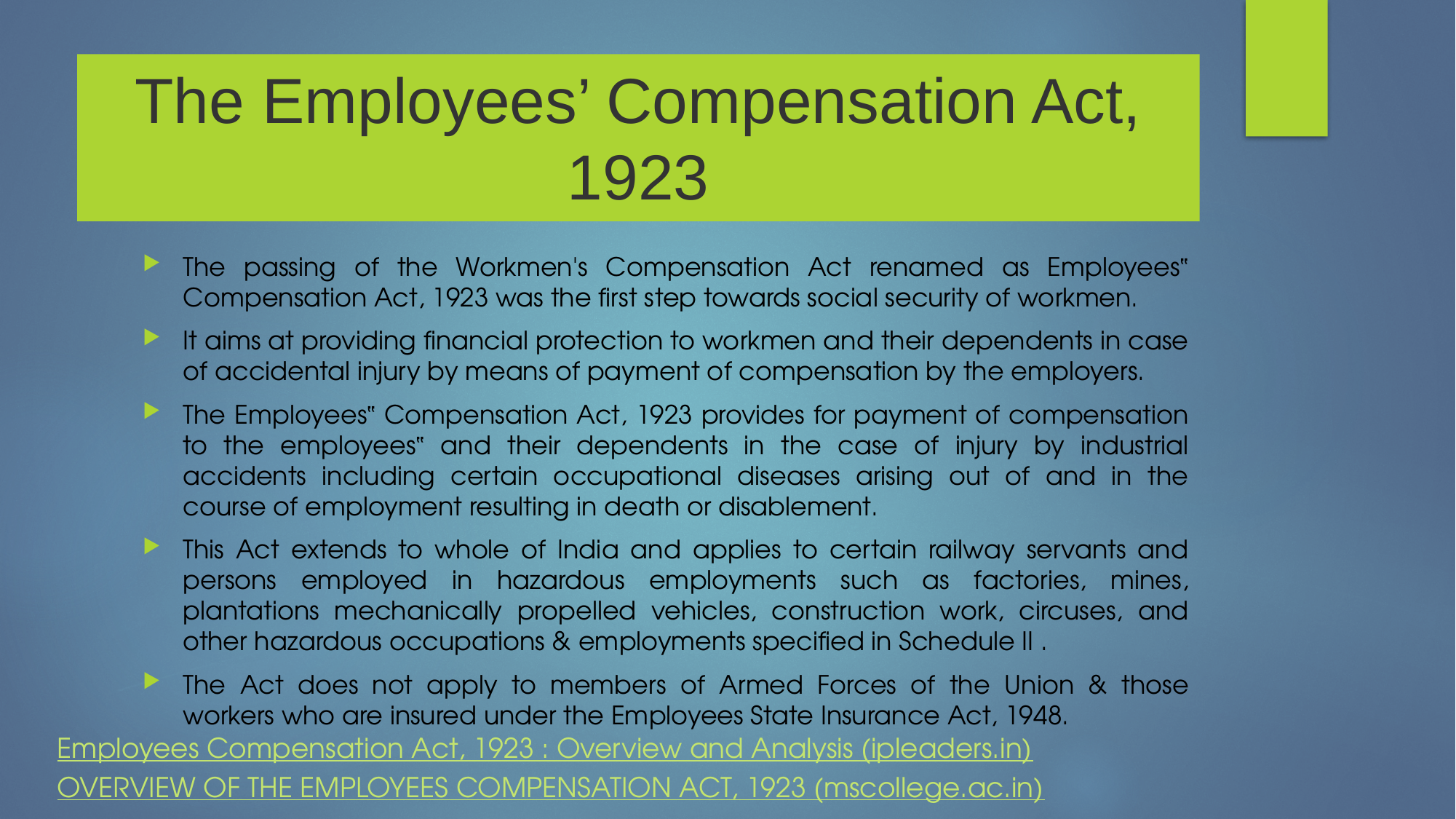

# The Employees’ Compensation Act, 1923
The passing of the Workmen's Compensation Act renamed as Employees‟ Compensation Act, 1923 was the first step towards social security of workmen.
It aims at providing financial protection to workmen and their dependents in case of accidental injury by means of payment of compensation by the employers.
The Employees‟ Compensation Act, 1923 provides for payment of compensation to the employees‟ and their dependents in the case of injury by industrial accidents including certain occupational diseases arising out of and in the course of employment resulting in death or disablement.
This Act extends to whole of India and applies to certain railway servants and persons employed in hazardous employments such as factories, mines, plantations mechanically propelled vehicles, construction work, circuses, and other hazardous occupations & employments specified in Schedule II .
The Act does not apply to members of Armed Forces of the Union & those workers who are insured under the Employees State Insurance Act, 1948.
Employees Compensation Act, 1923 : Overview and Analysis (ipleaders.in)
OVERVIEW OF THE EMPLOYEES COMPENSATION ACT, 1923 (mscollege.ac.in)